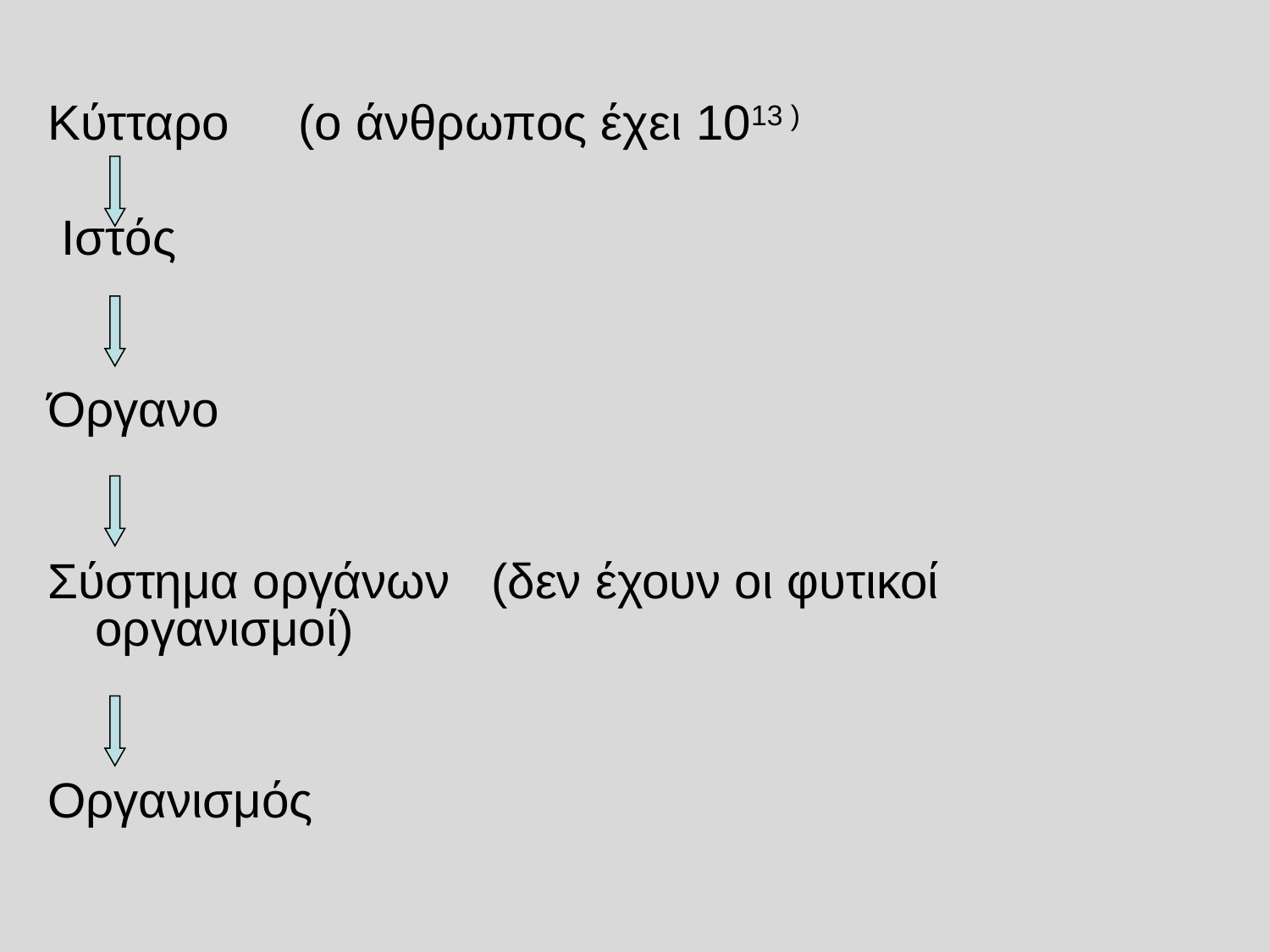

Κύτταρο     (ο άνθρωπος έχει 1013 )

 Ιστός

Όργανο

Σύστημα οργάνων   (δεν έχουν οι φυτικοί οργανισμοί)

Οργανισμός